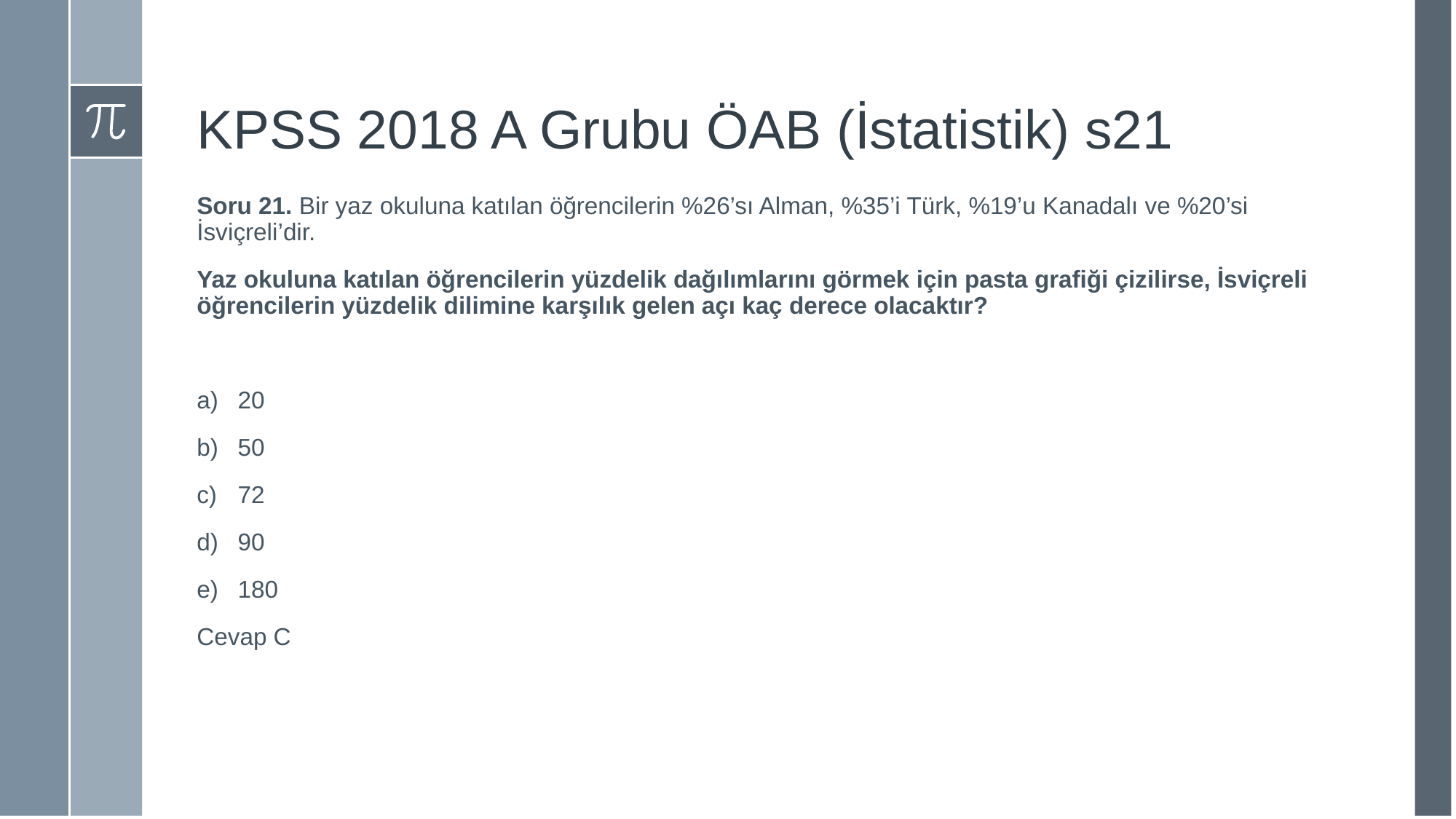

# KPSS 2018 A Grubu ÖAB (İstatistik) s21
Soru 21. Bir yaz okuluna katılan öğrencilerin %26’sı Alman, %35’i Türk, %19’u Kanadalı ve %20’si İsviçreli’dir.
Yaz okuluna katılan öğrencilerin yüzdelik dağılımlarını görmek için pasta grafiği çizilirse, İsviçreli öğrencilerin yüzdelik dilimine karşılık gelen açı kaç derece olacaktır?

20
50
72
90
180
Cevap C